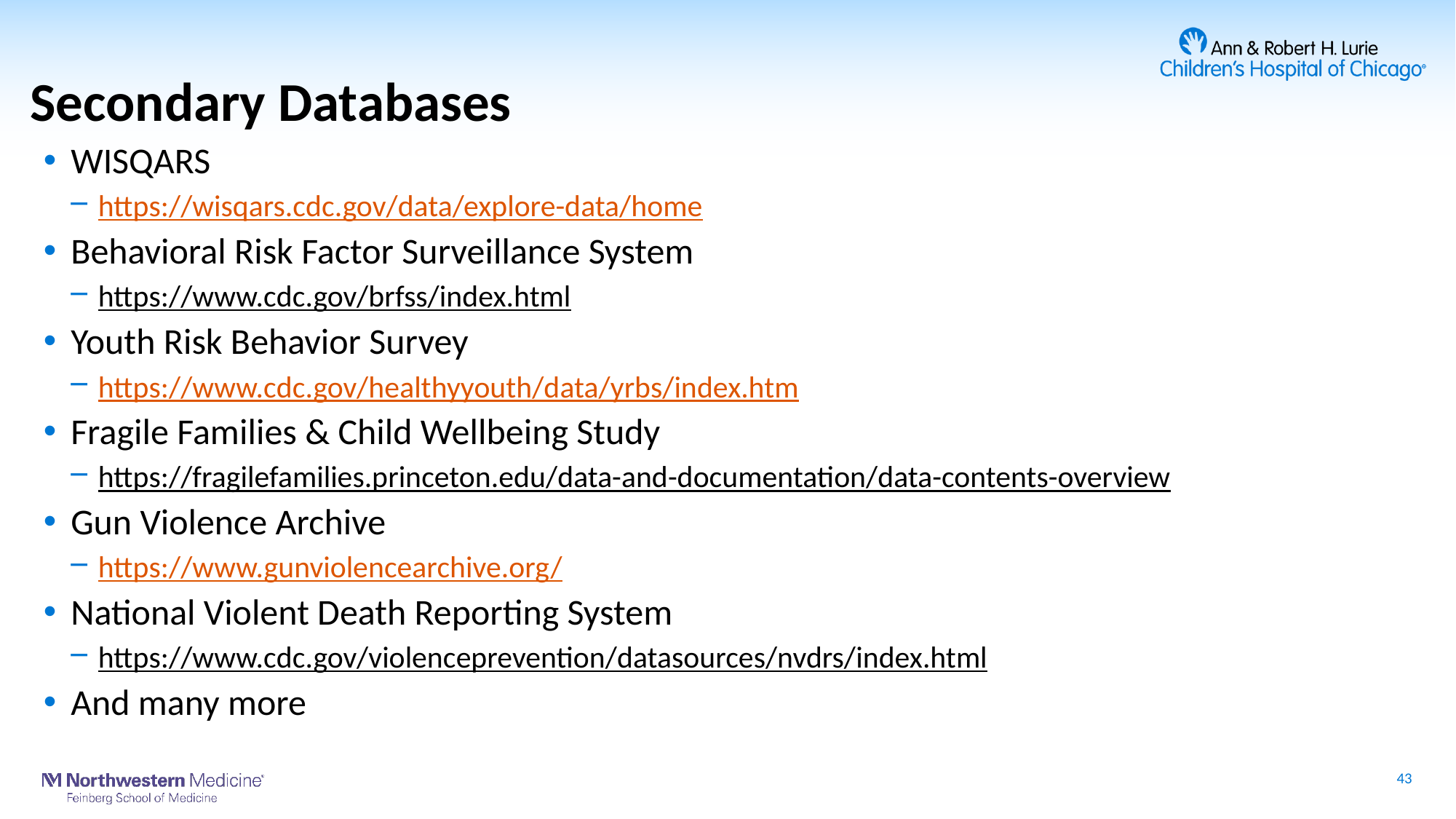

# Secondary Databases
WISQARS
https://wisqars.cdc.gov/data/explore-data/home
Behavioral Risk Factor Surveillance System
https://www.cdc.gov/brfss/index.html
Youth Risk Behavior Survey
https://www.cdc.gov/healthyyouth/data/yrbs/index.htm
Fragile Families & Child Wellbeing Study
https://fragilefamilies.princeton.edu/data-and-documentation/data-contents-overview
Gun Violence Archive
https://www.gunviolencearchive.org/
National Violent Death Reporting System
https://www.cdc.gov/violenceprevention/datasources/nvdrs/index.html
And many more

43